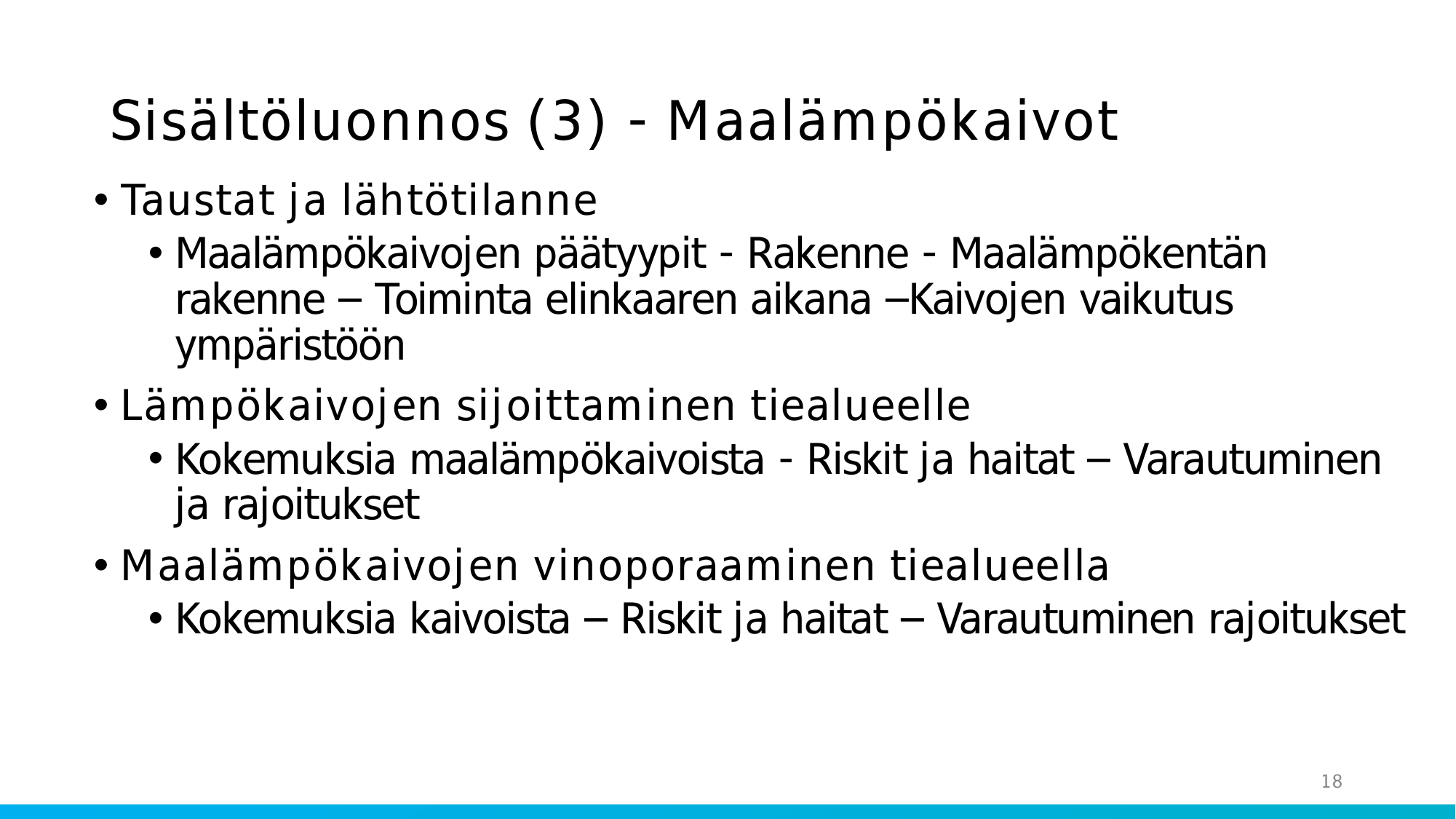

# Sisältöluonnos (3) - Maalämpökaivot
Taustat ja lähtötilanne
Maalämpökaivojen päätyypit - Rakenne - Maalämpökentän rakenne – Toiminta elinkaaren aikana –Kaivojen vaikutus ympäristöön
Lämpökaivojen sijoittaminen tiealueelle
Kokemuksia maalämpökaivoista - Riskit ja haitat – Varautuminen ja rajoitukset
Maalämpökaivojen vinoporaaminen tiealueella
Kokemuksia kaivoista – Riskit ja haitat – Varautuminen rajoitukset
18